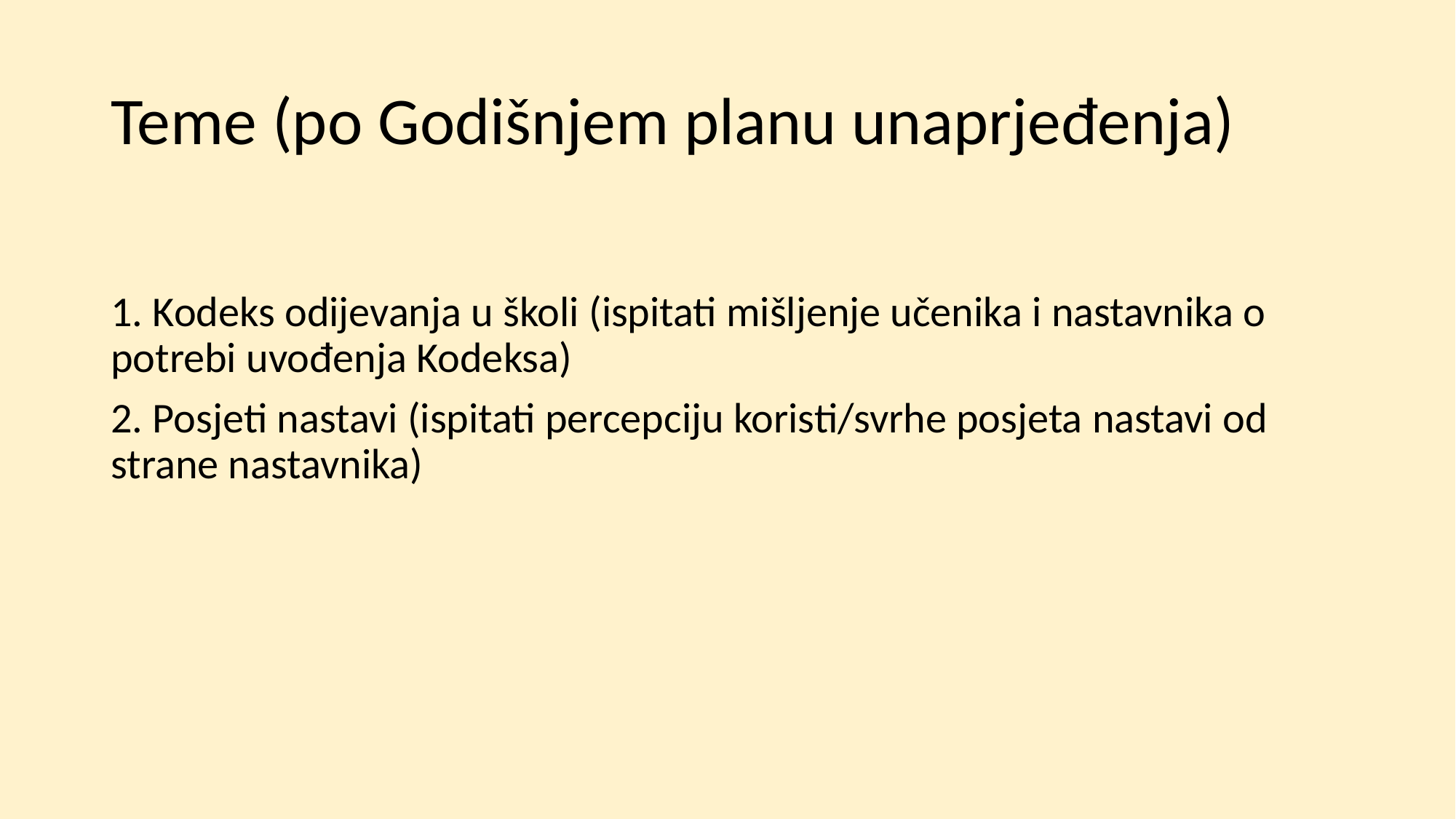

# Teme (po Godišnjem planu unaprjeđenja)

1. Kodeks odijevanja u školi (ispitati mišljenje učenika i nastavnika o potrebi uvođenja Kodeksa)
2. Posjeti nastavi (ispitati percepciju koristi/svrhe posjeta nastavi od strane nastavnika)